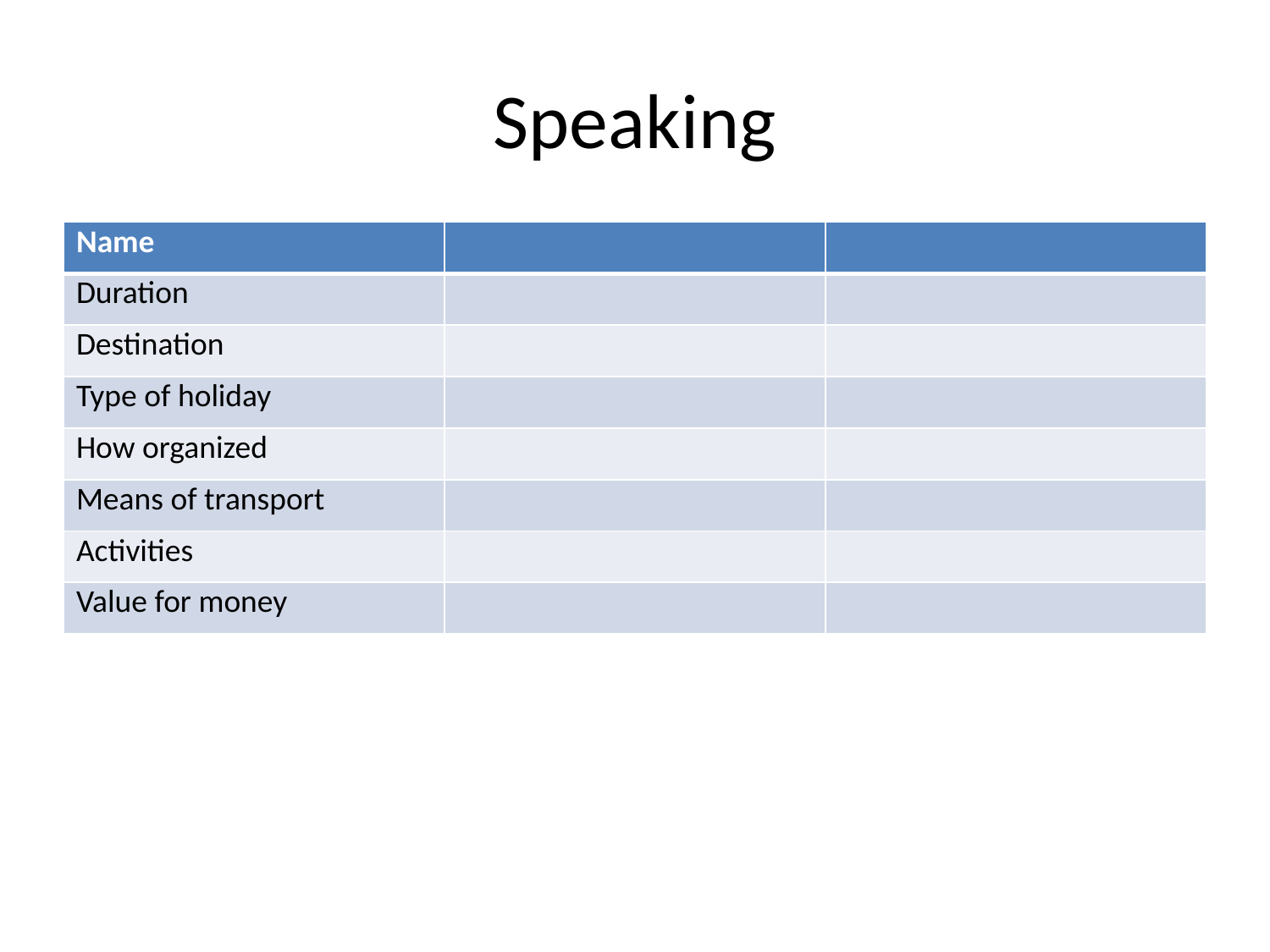

# Speaking
| Name |  |  |
| --- | --- | --- |
| Duration |  |  |
| Destination |  |  |
| Type of holiday |  |  |
| How organized |  |  |
| Means of transport |  |  |
| Activities |  |  |
| Value for money |  |  |